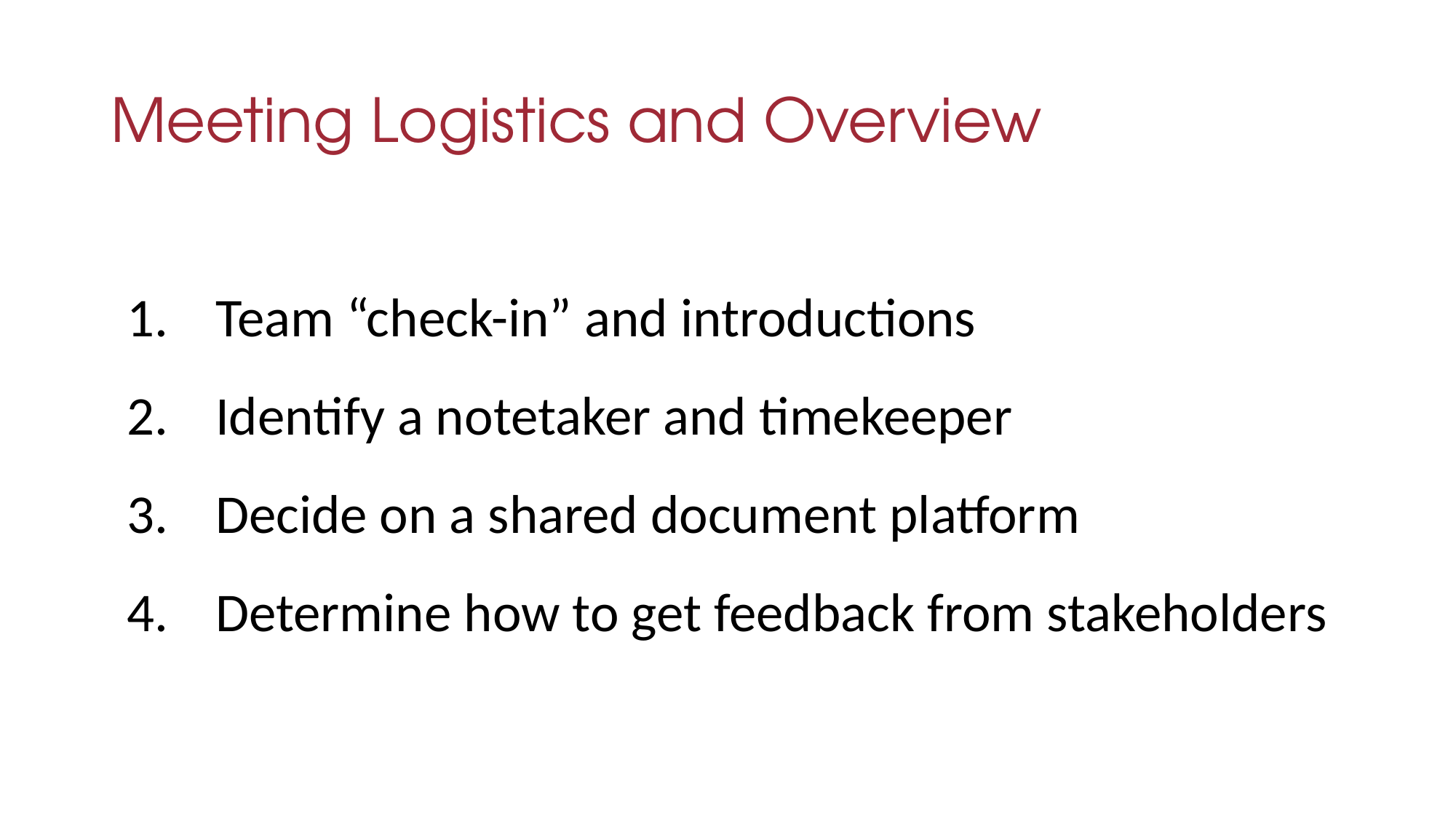

# Meeting Logistics and Overview
Team “check-in” and introductions
Identify a notetaker and timekeeper
Decide on a shared document platform
Determine how to get feedback from stakeholders